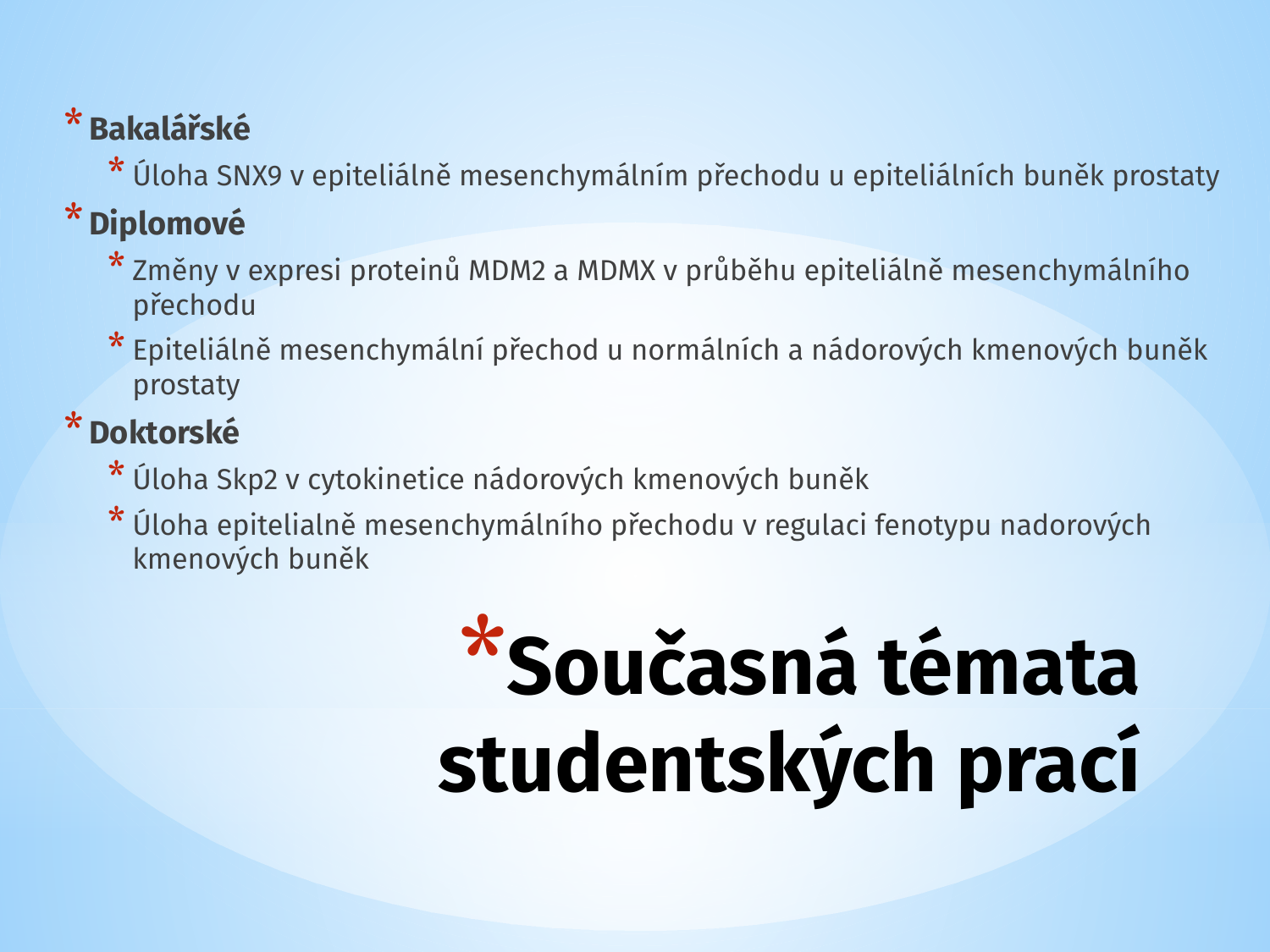

Bakalářské
Úloha SNX9 v epiteliálně mesenchymálním přechodu u epiteliálních buněk prostaty
Diplomové
Změny v expresi proteinů MDM2 a MDMX v průběhu epiteliálně mesenchymálního přechodu
Epiteliálně mesenchymální přechod u normálních a nádorových kmenových buněk prostaty
Doktorské
Úloha Skp2 v cytokinetice nádorových kmenových buněk
Úloha epitelialně mesenchymálního přechodu v regulaci fenotypu nadorových kmenových buněk

# Současná témata studentských prací